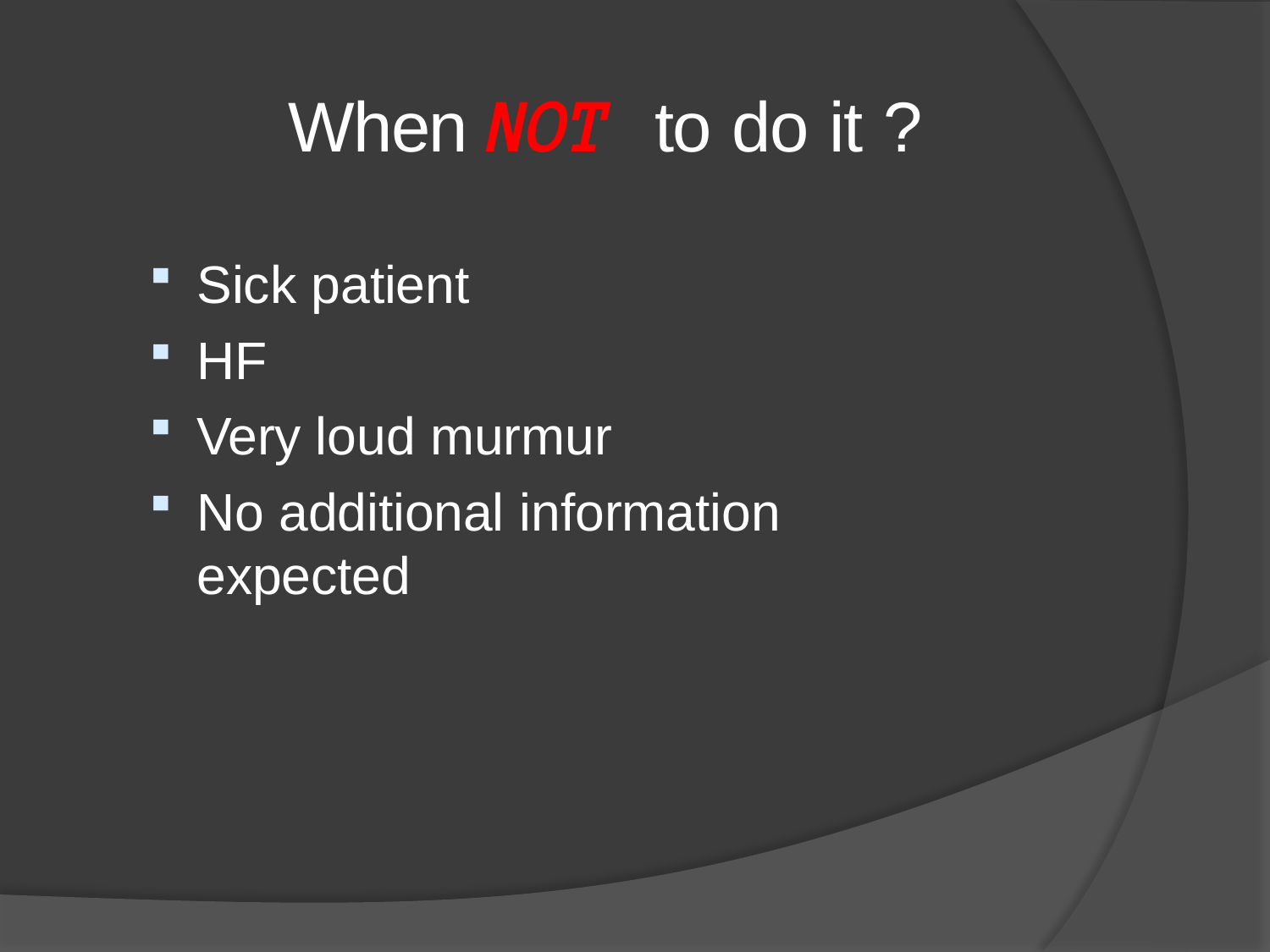

# When NOT to do it ?
Sick patient
HF
Very loud murmur
No additional information expected